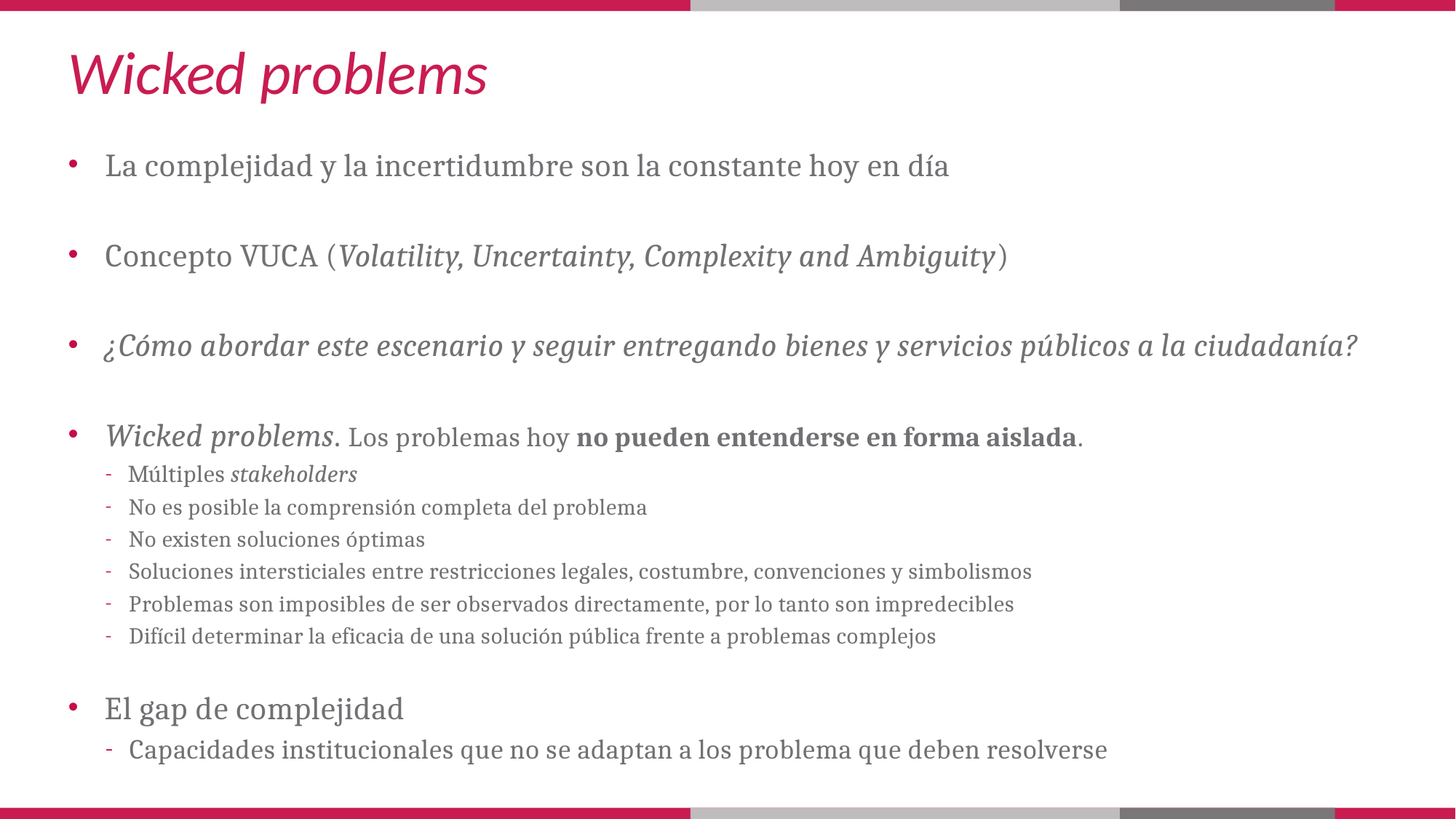

# Wicked problems
La complejidad y la incertidumbre son la constante hoy en día

Concepto VUCA (Volatility, Uncertainty, Complexity and Ambiguity)

¿Cómo abordar este escenario y seguir entregando bienes y servicios públicos a la ciudadanía?

Wicked problems. Los problemas hoy no pueden entenderse en forma aislada.
Múltiples stakeholders
No es posible la comprensión completa del problema
No existen soluciones óptimas
Soluciones intersticiales entre restricciones legales, costumbre, convenciones y simbolismos
Problemas son imposibles de ser observados directamente, por lo tanto son impredecibles
Difícil determinar la eficacia de una solución pública frente a problemas complejos

El gap de complejidad
Capacidades institucionales que no se adaptan a los problema que deben resolverse